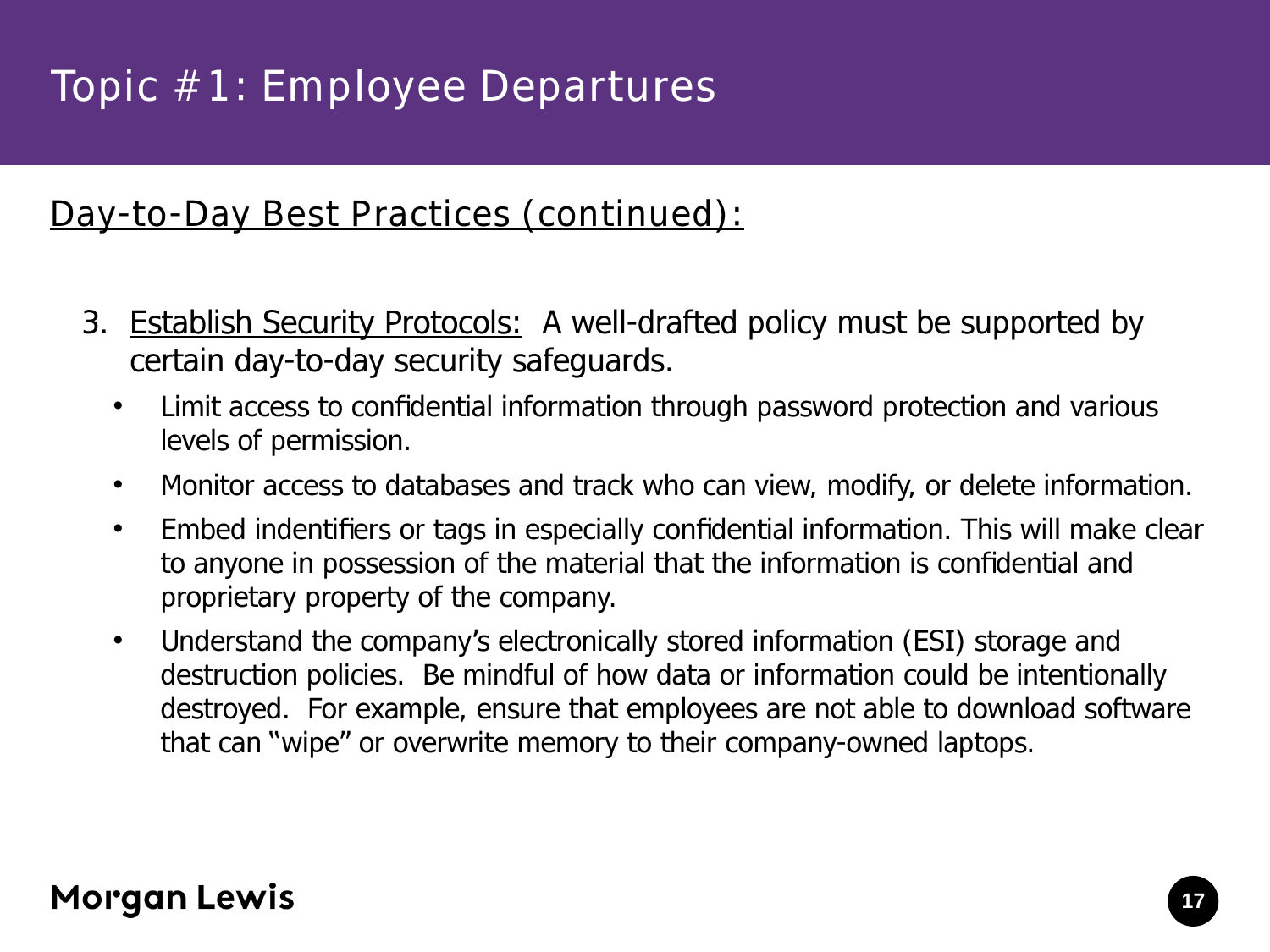

# Topic #1: Employee Departures
Day-to-Day Best Practices (continued):

Establish Security Protocols:  A well-drafted policy must be supported by certain day-to-day security safeguards.
Limit access to confidential information through password protection and various levels of permission.
Monitor access to databases and track who can view, modify, or delete information.
Embed indentifiers or tags in especially confidential information. This will make clear to anyone in possession of the material that the information is confidential and proprietary property of the company.
Understand the company’s electronically stored information (ESI) storage and destruction policies.  Be mindful of how data or information could be intentionally destroyed.  For example, ensure that employees are not able to download software that can “wipe” or overwrite memory to their company-owned laptops.

17